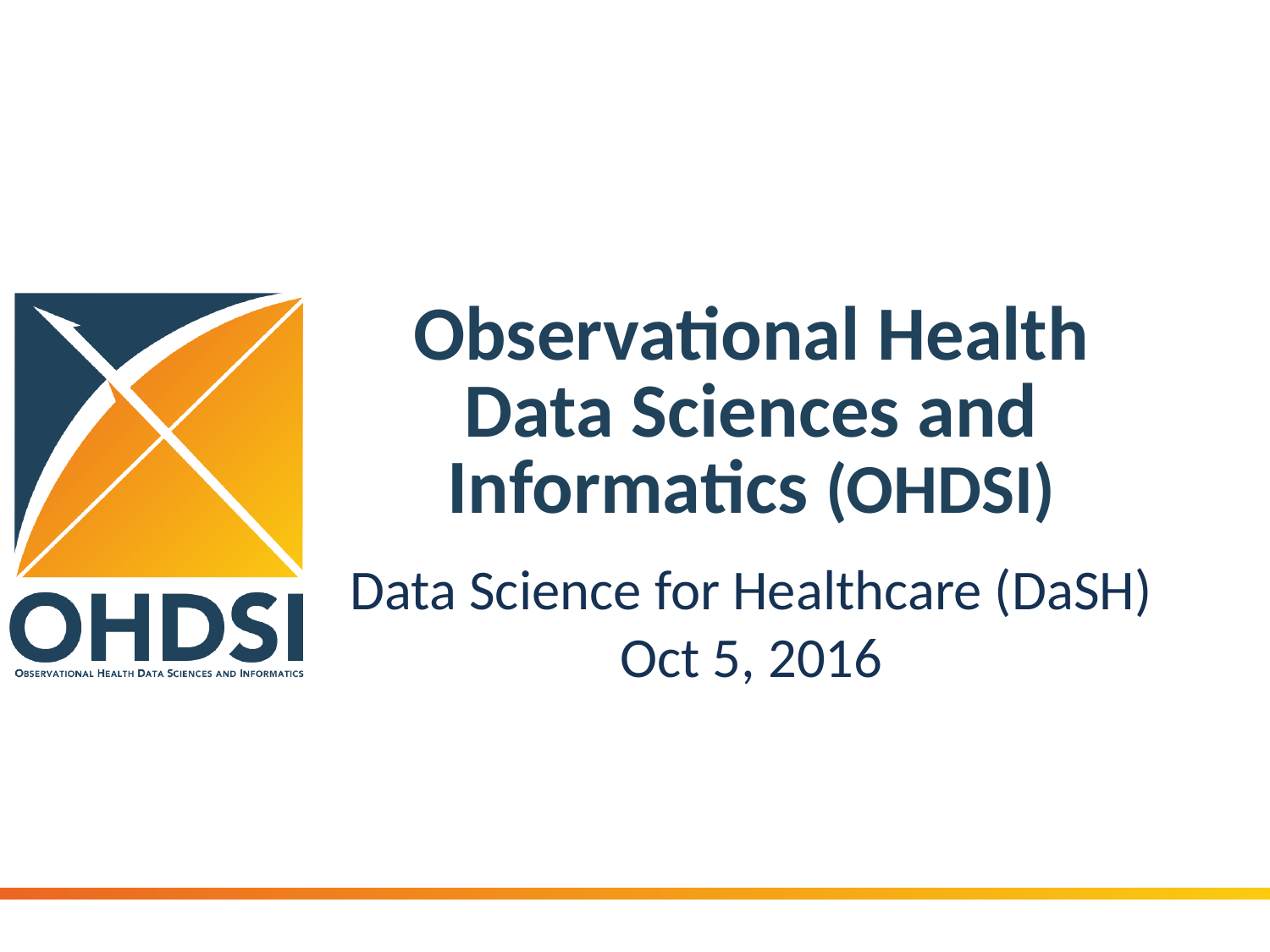

# Observational Health Data Sciences and Informatics (OHDSI)
Data Science for Healthcare (DaSH)
Oct 5, 2016